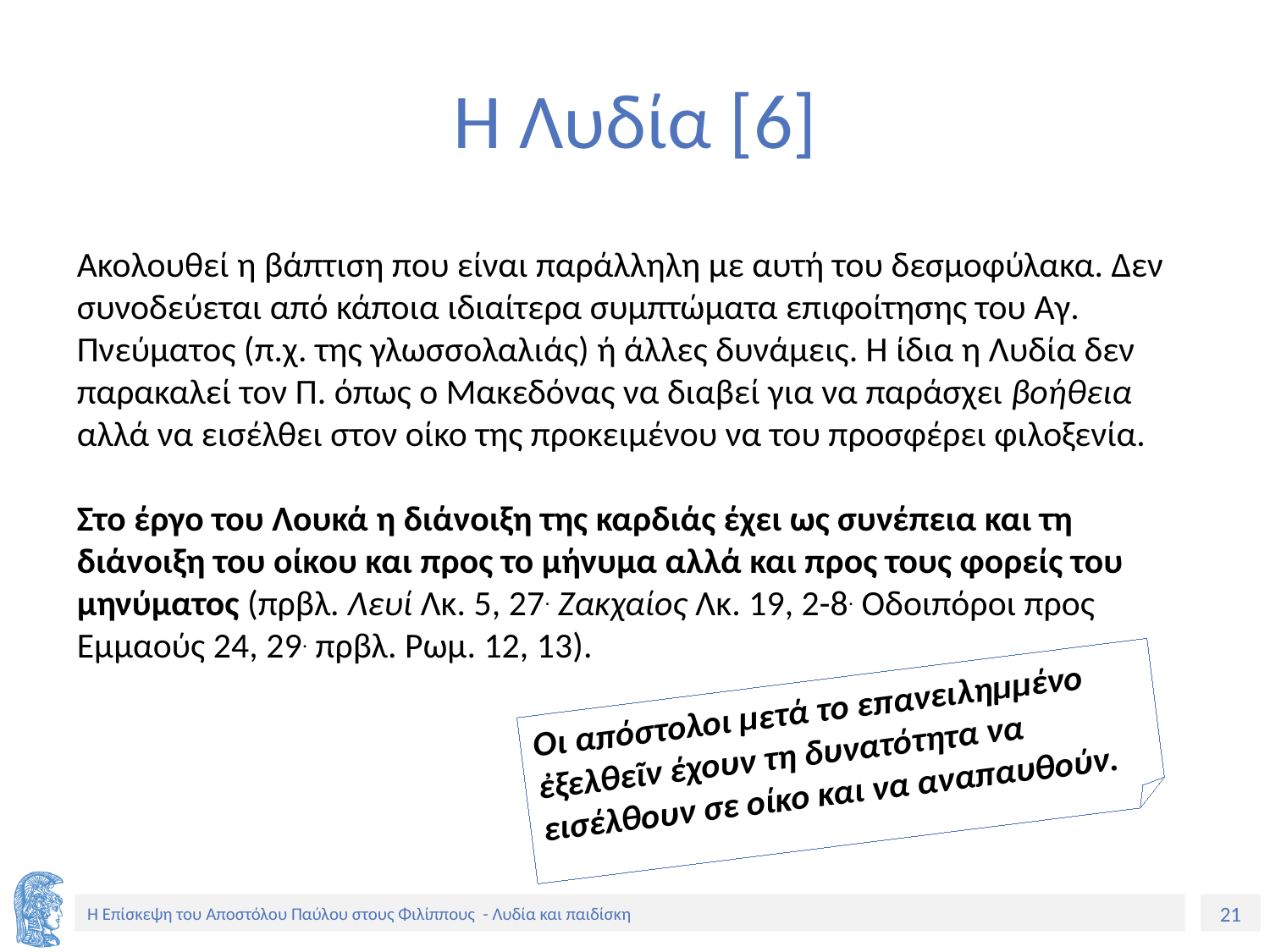

# Η Λυδία [6]
Ακολουθεί η βάπτιση που είναι παράλληλη με αυτή του δεσμοφύλακα. Δεν συνοδεύεται από κάποια ιδιαίτερα συμπτώματα επιφοίτησης του Αγ. Πνεύματος (π.χ. της γλωσσολαλιάς) ή άλλες δυνάμεις. Η ίδια η Λυδία δεν παρακαλεί τον Π. όπως ο Μακεδόνας να διαβεί για να παράσχει βοήθεια αλλά να εισέλθει στον οίκο της προκειμένου να του προσφέρει φιλοξενία.

Στο έργο του Λουκά η διάνοιξη της καρδιάς έχει ως συνέπεια και τη διάνοιξη του οίκου και προς το μήνυμα αλλά και προς τους φορείς του μηνύματος (πρβλ. Λευί Λκ. 5, 27. Ζακχαίος Λκ. 19, 2-8. Οδοιπόροι προς Εμμαούς 24, 29. πρβλ. Ρωμ. 12, 13).

Οι απόστολοι μετά το επανειλημμένο ἐξελθεῖν έχουν τη δυνατότητα να εισέλθουν σε οίκο και να αναπαυθούν.